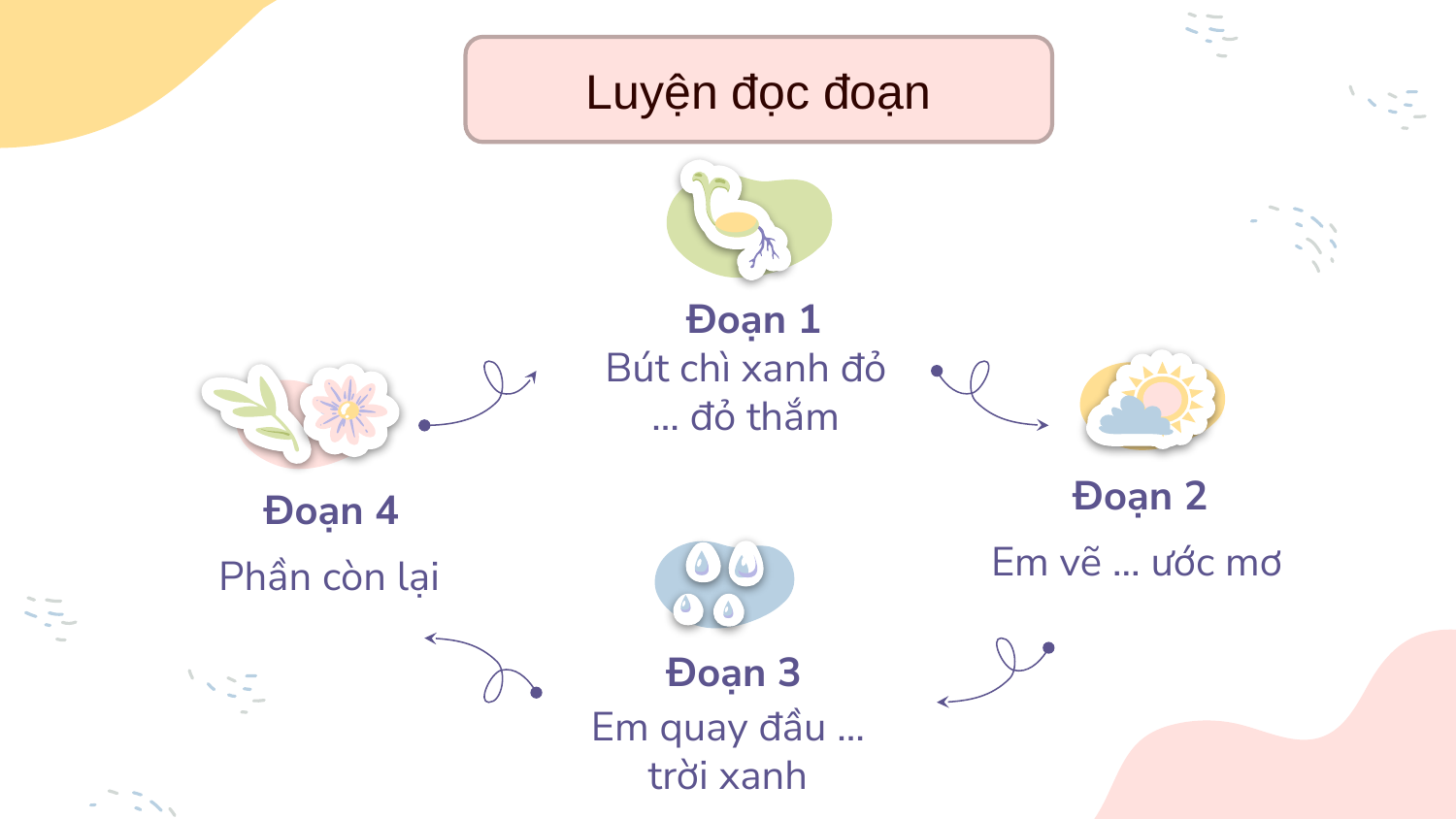

Luyện đọc đoạn

Đoạn 1
Bút chì xanh đỏ … đỏ thắm

Đoạn 2
Đoạn 4
Em vẽ … ước mơ
Phần còn lại

Đoạn 3

Em quay đầu … trời xanh